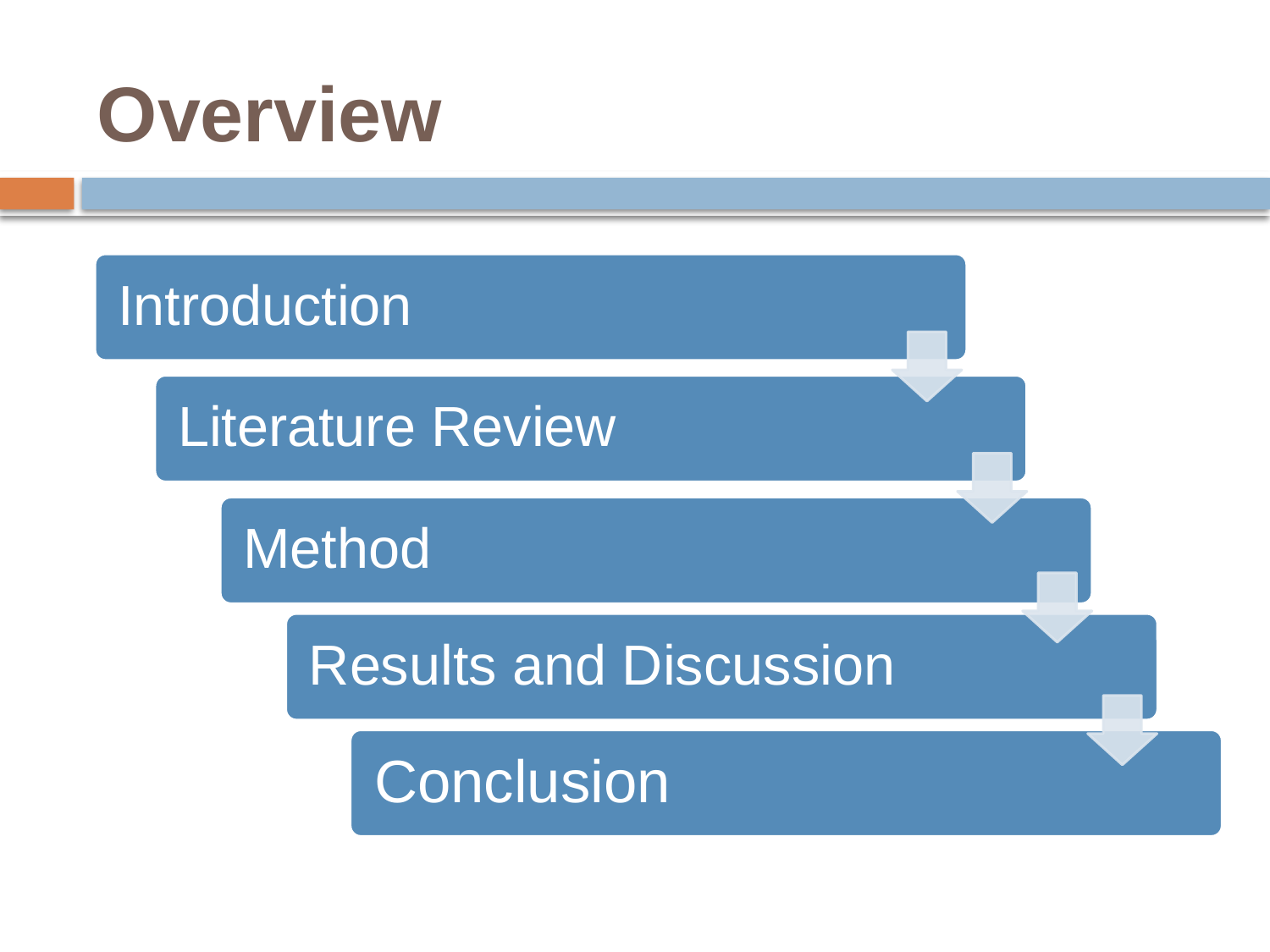

# Overview
Introduction
Literature Review
Method
Results and Discussion
Conclusion